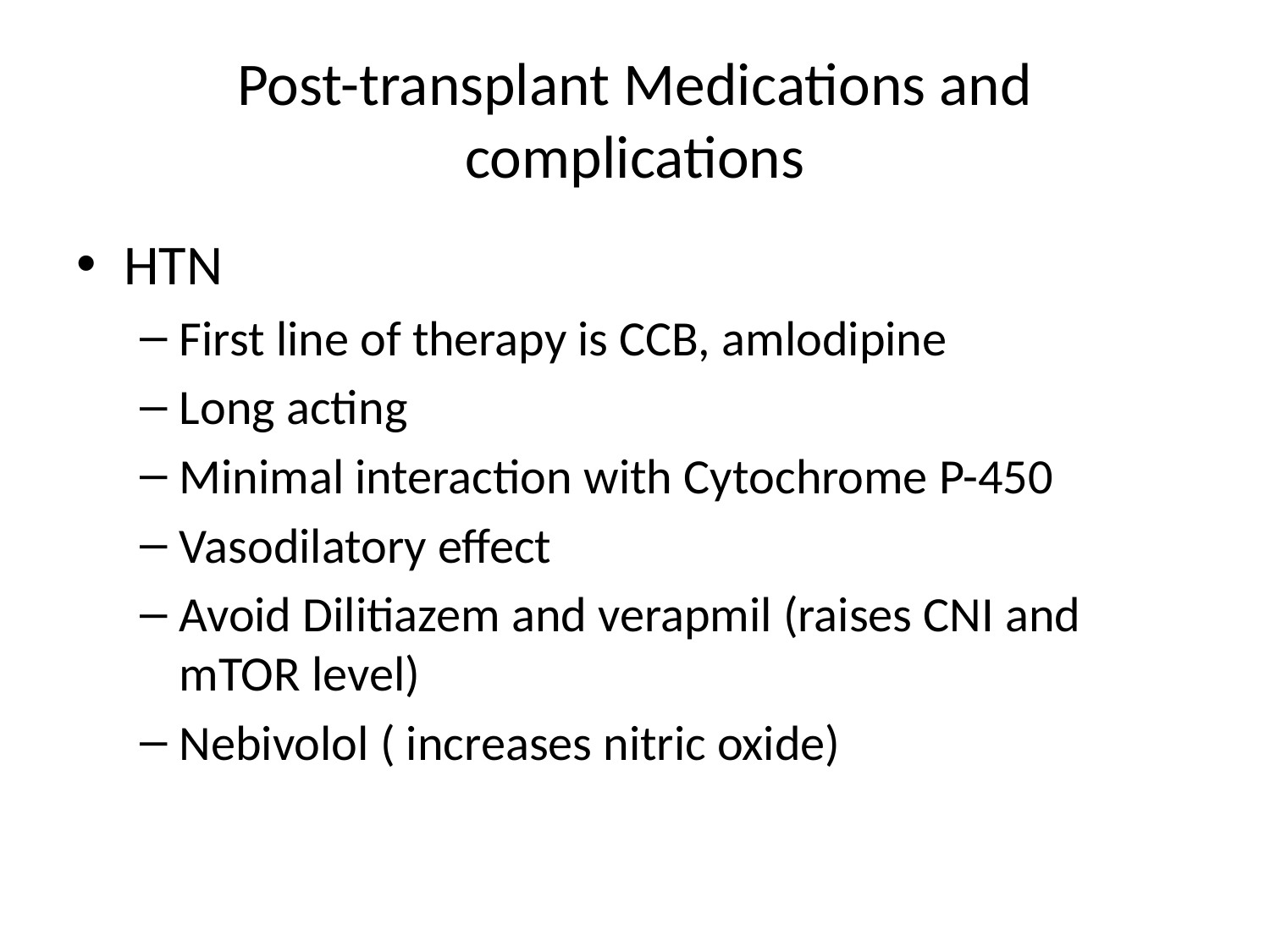

# Post-transplant Medications and complications
HTN
First line of therapy is CCB, amlodipine
Long acting
Minimal interaction with Cytochrome P-450
Vasodilatory effect
Avoid Dilitiazem and verapmil (raises CNI and mTOR level)
Nebivolol ( increases nitric oxide)